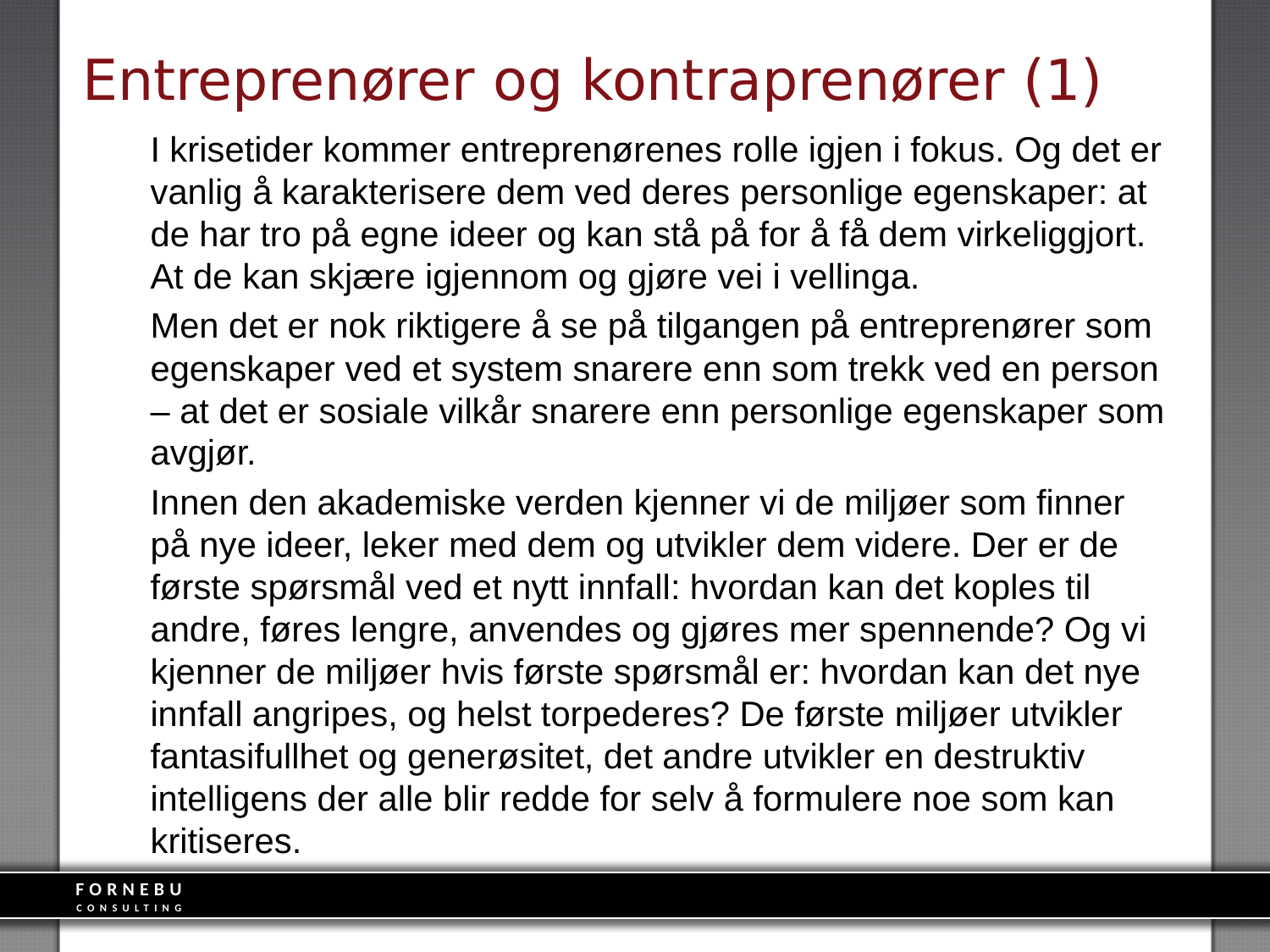

# Entreprenører og kontraprenører (1)
I krisetider kommer entreprenørenes rolle igjen i fokus. Og det er vanlig å karakterisere dem ved deres personlige egenskaper: at de har tro på egne ideer og kan stå på for å få dem virkeliggjort. At de kan skjære igjennom og gjøre vei i vellinga.
Men det er nok riktigere å se på tilgangen på entreprenører som egenskaper ved et system snarere enn som trekk ved en person – at det er sosiale vilkår snarere enn personlige egenskaper som avgjør.
Innen den akademiske verden kjenner vi de miljøer som finner på nye ideer, leker med dem og utvikler dem videre. Der er de første spørsmål ved et nytt innfall: hvordan kan det koples til andre, føres lengre, anvendes og gjøres mer spennende? Og vi kjenner de miljøer hvis første spørsmål er: hvordan kan det nye innfall angripes, og helst torpederes? De første miljøer utvikler fantasifullhet og generøsitet, det andre utvikler en destruktiv intelligens der alle blir redde for selv å formulere noe som kan kritiseres.